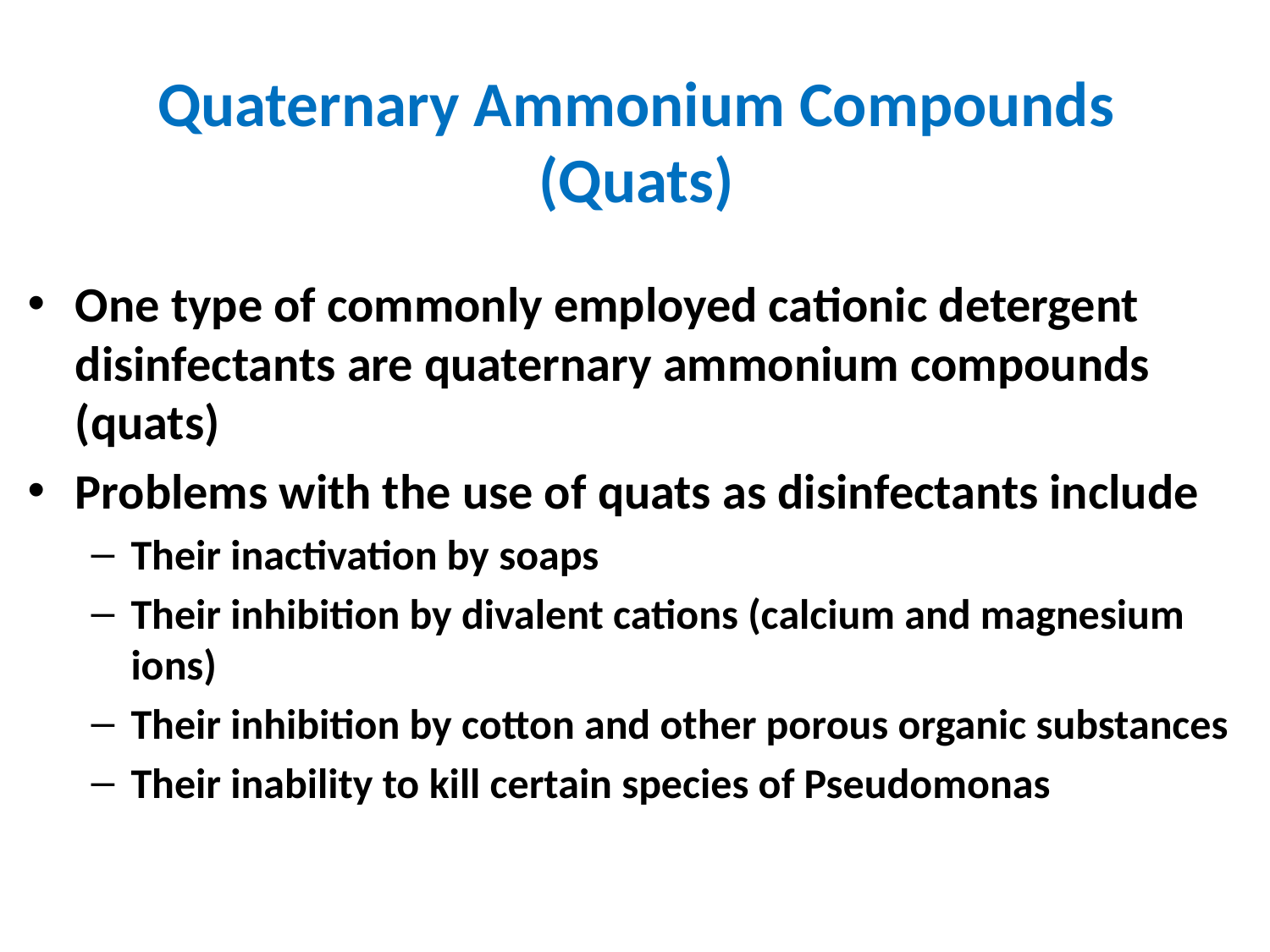

# Quaternary Ammonium Compounds (Quats)
One type of commonly employed cationic detergent disinfectants are quaternary ammonium compounds (quats)
Problems with the use of quats as disinfectants include
Their inactivation by soaps
Their inhibition by divalent cations (calcium and magnesium ions)
Their inhibition by cotton and other porous organic substances
Their inability to kill certain species of Pseudomonas